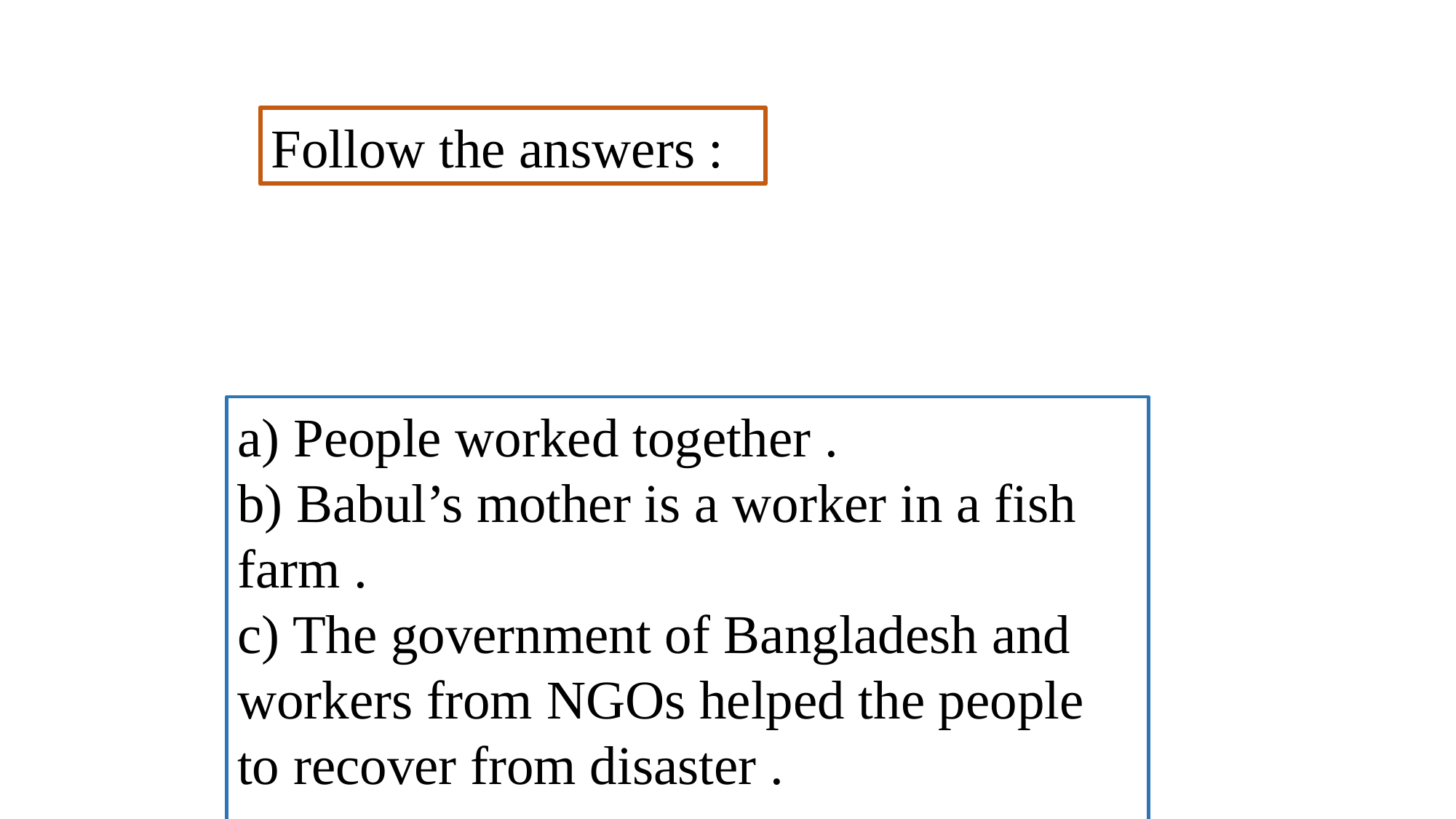

Follow the answers :
a) People worked together .
b) Babul’s mother is a worker in a fish farm .
c) The government of Bangladesh and workers from NGOs helped the people to recover from disaster .